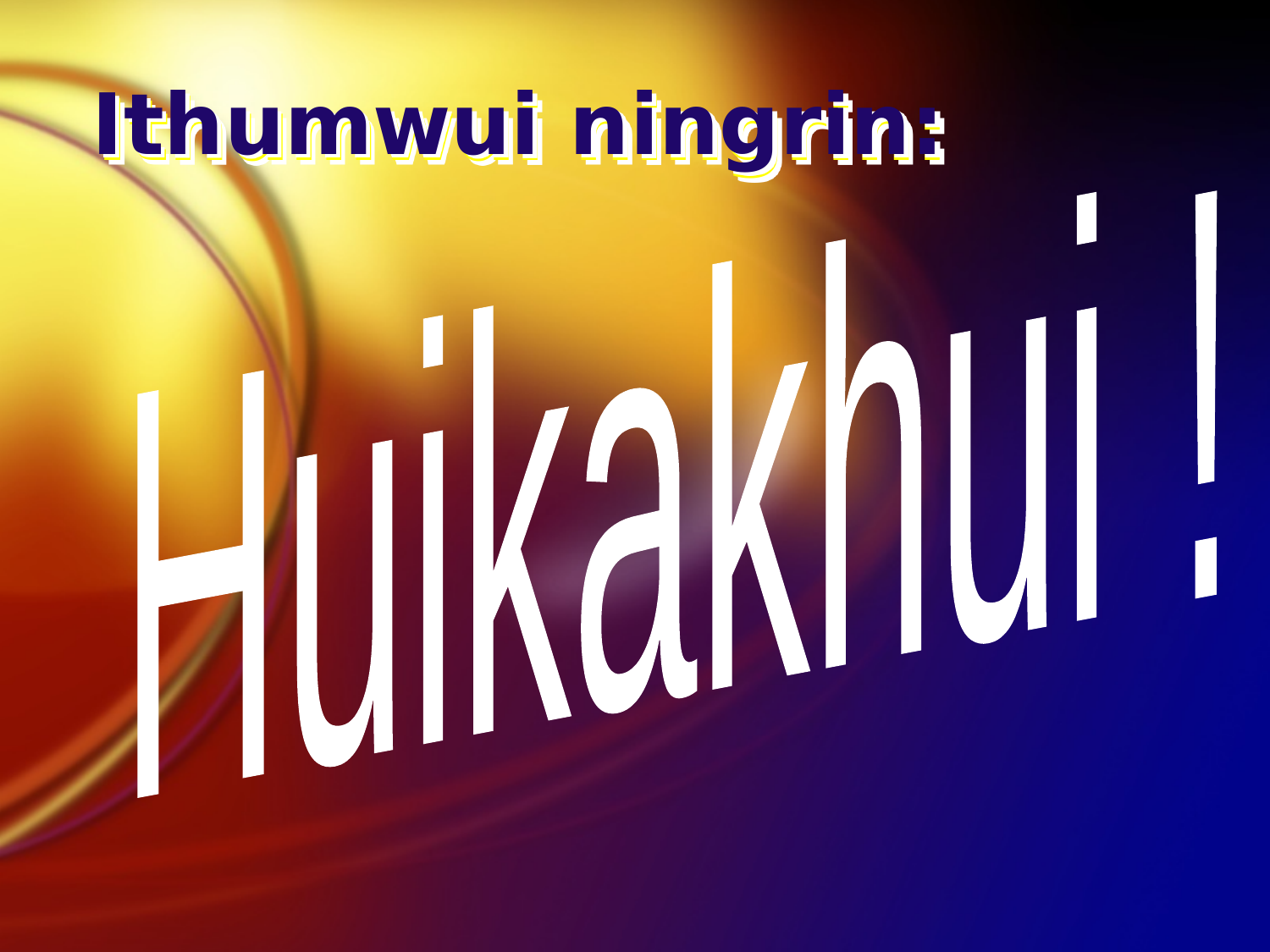

Ithumwui ningrin:
# Ithumwui ningrin:
Huikakhui !